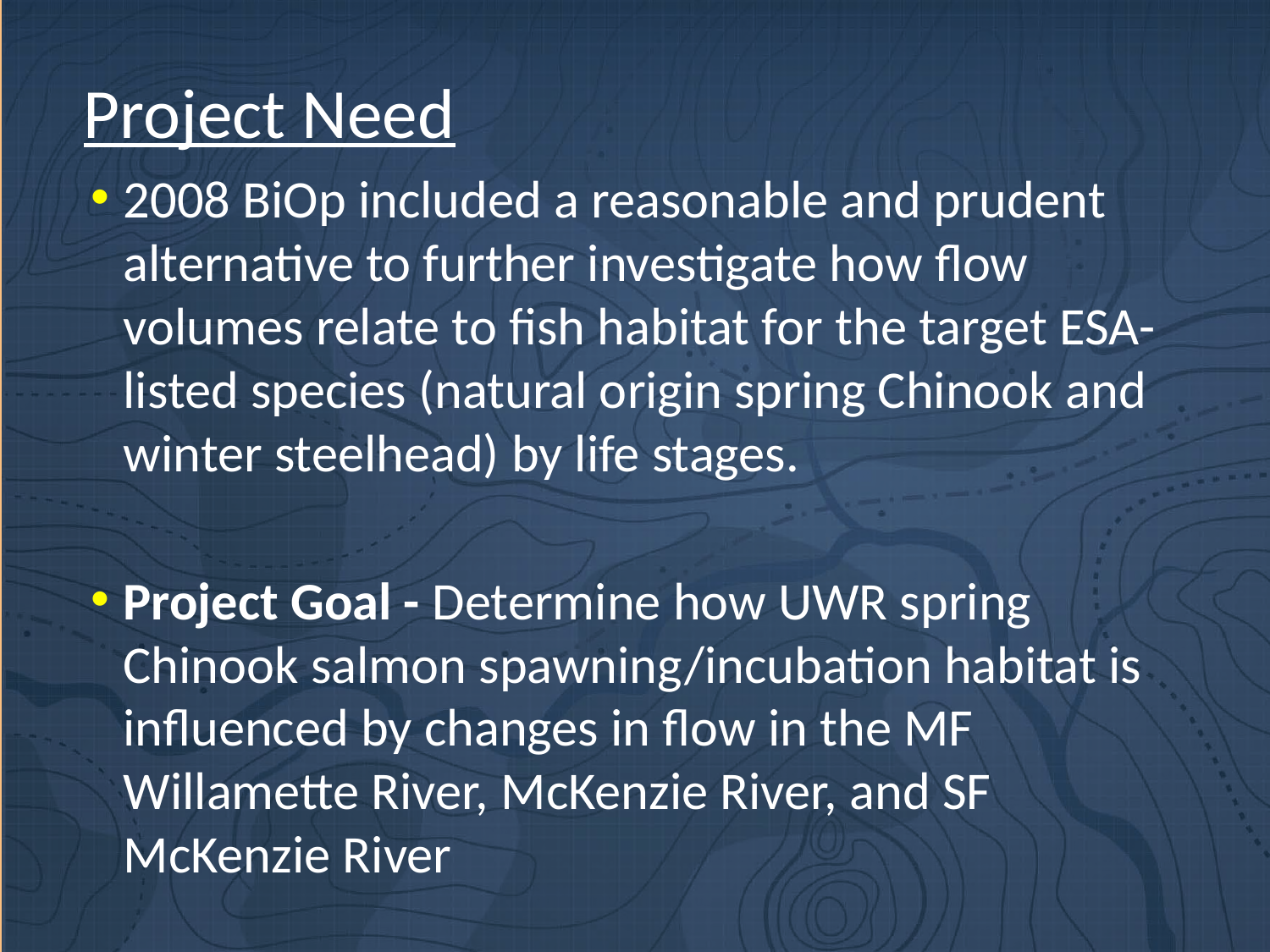

# Project Need
2008 BiOp included a reasonable and prudent alternative to further investigate how flow volumes relate to fish habitat for the target ESA-listed species (natural origin spring Chinook and winter steelhead) by life stages.

Project Goal - Determine how UWR spring Chinook salmon spawning/incubation habitat is influenced by changes in flow in the MF Willamette River, McKenzie River, and SF McKenzie River